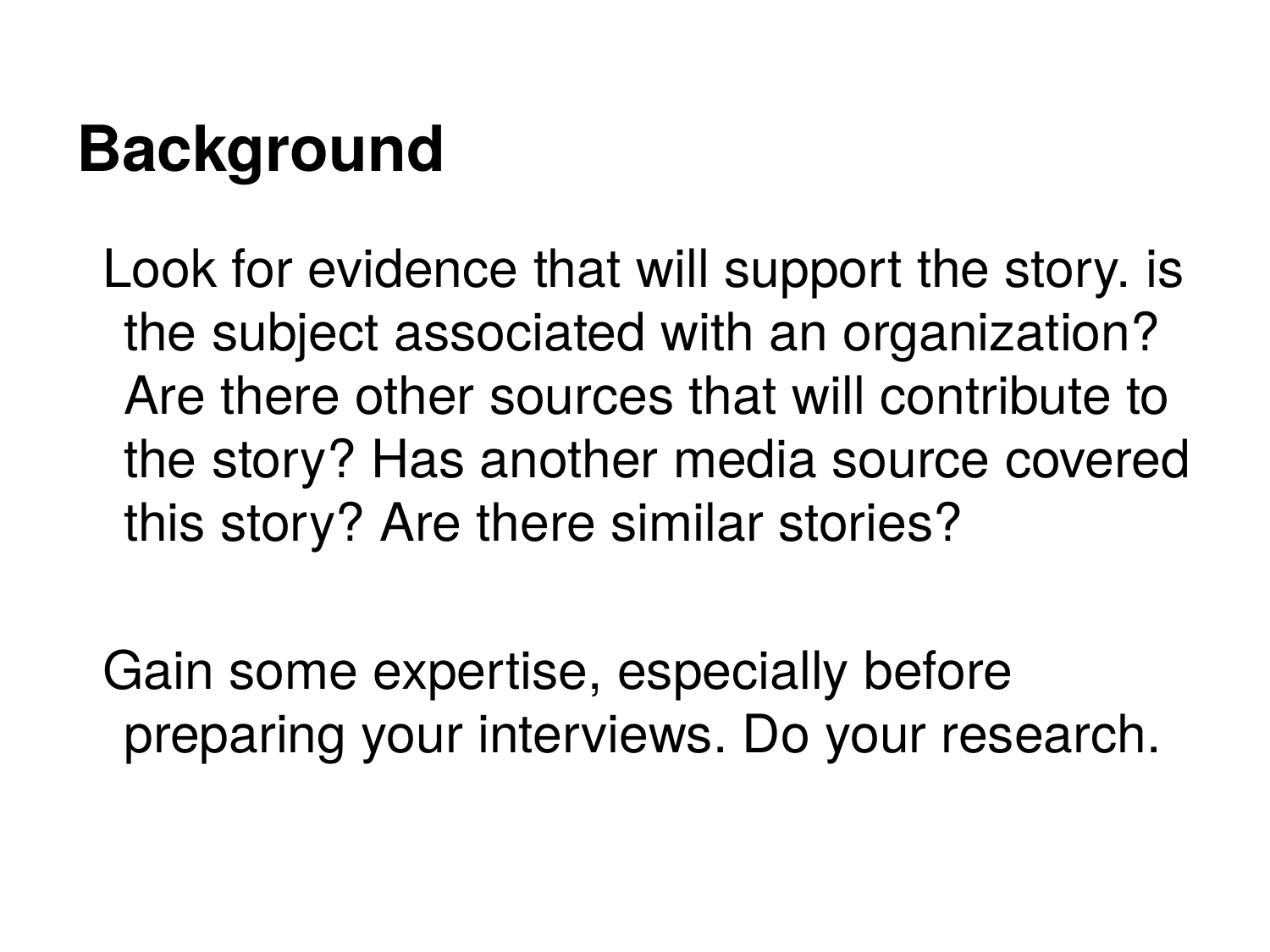

# Background
Look for evidence that will support the story. is the subject associated with an organization? Are there other sources that will contribute to the story? Has another media source covered this story? Are there similar stories?

Gain some expertise, especially before preparing your interviews. Do your research.